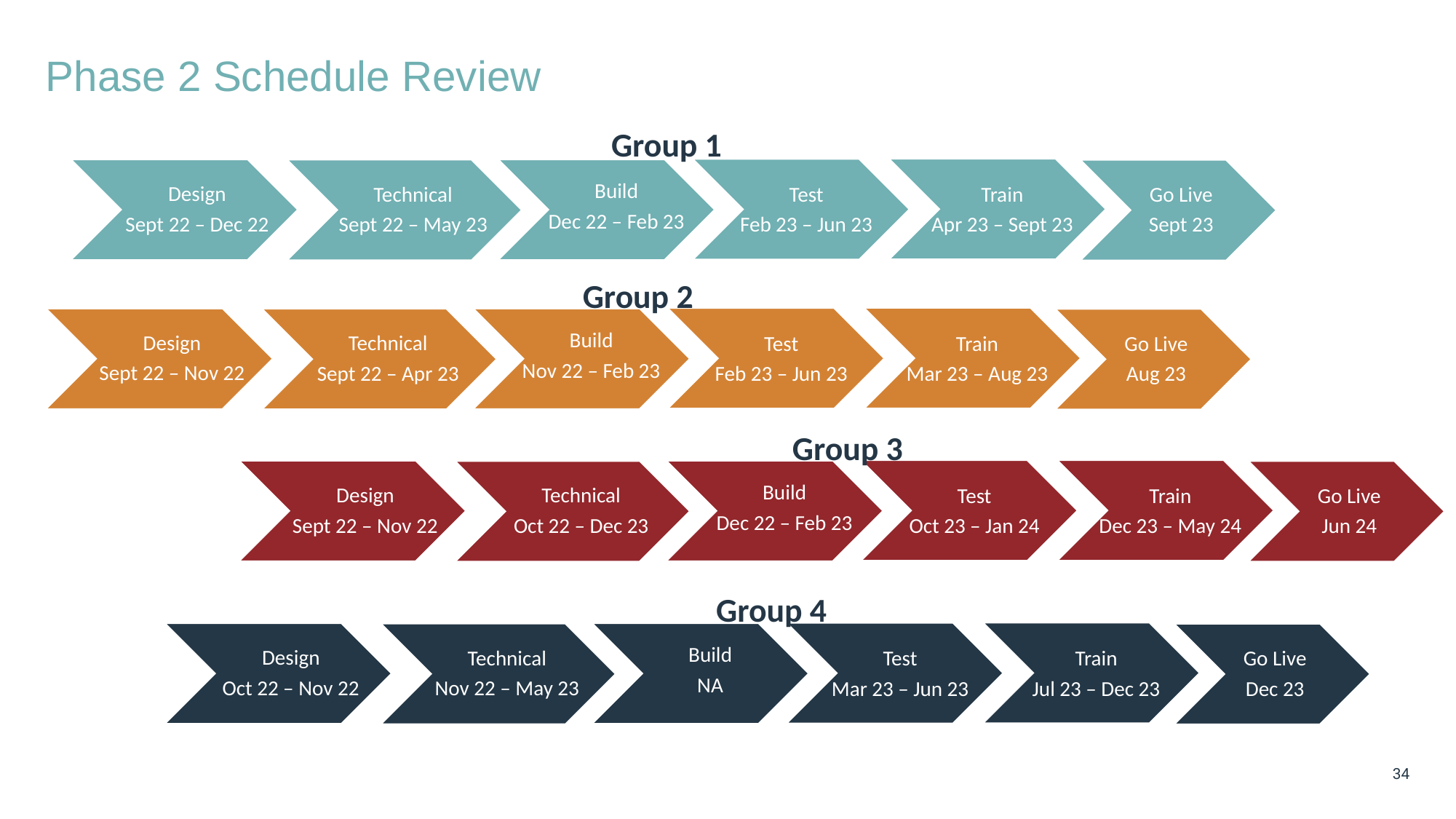

# Phase 2 Schedule Review
Group 1
Build
Dec 22 – Feb 23

Train
Apr 23 – Sept 23

Test
Feb 23 – Jun 23

Design
Sept 22 – Dec 22

Technical
Sept 22 – May 23

Go Live
Sept 23

Group 2
Build
Nov 22 – Feb 23

Train
Mar 23 – Aug 23

Test
Feb 23 – Jun 23

Design
Sept 22 – Nov 22

Technical
Sept 22 – Apr 23

Go Live
Aug 23
Group 3
Build
Dec 22 – Feb 23

Train
Dec 23 – May 24

Test
Oct 23 – Jan 24

Design
Sept 22 – Nov 22

Technical
Oct 22 – Dec 23

Go Live
Jun 24
Group 4
Build
NA

Train
Jul 23 – Dec 23

Test
Mar 23 – Jun 23

Design
Oct 22 – Nov 22

Technical
Nov 22 – May 23

Go Live
Dec 23
34